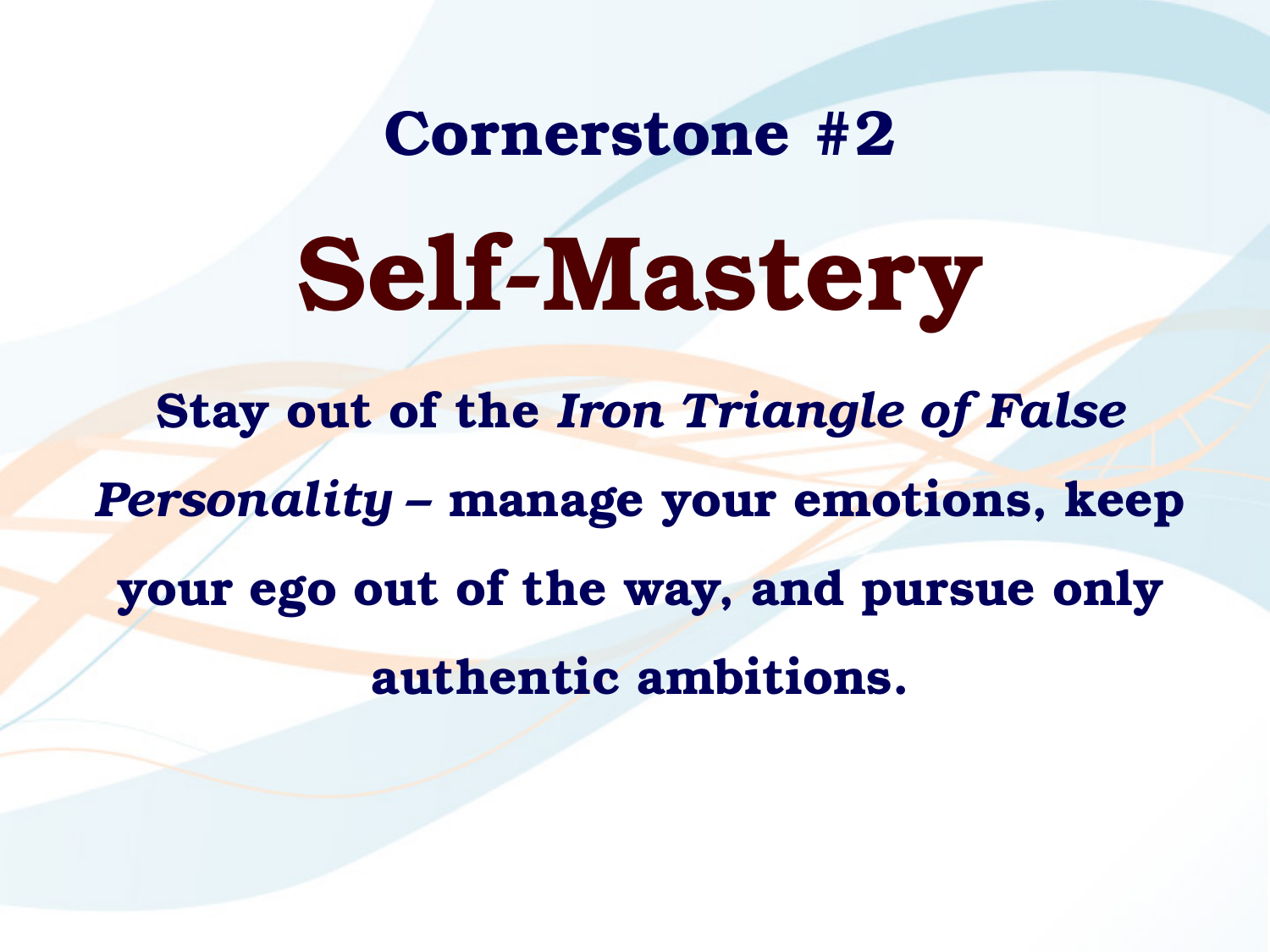

Cornerstone #2
Self-Mastery
Stay out of the Iron Triangle of False Personality – manage your emotions, keep your ego out of the way, and pursue only authentic ambitions.